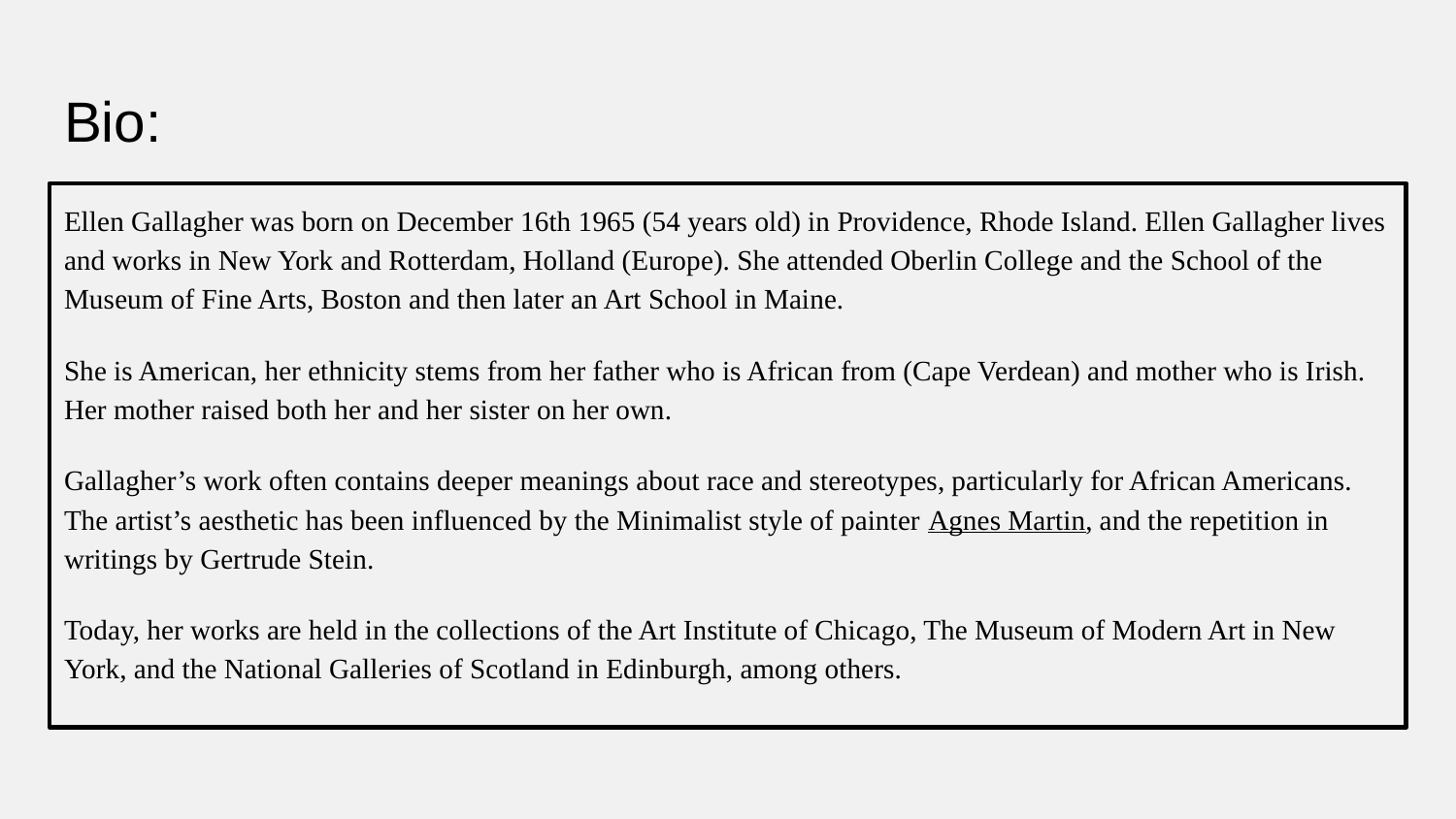

# Bio:

Ellen Gallagher was born on December 16th 1965 (54 years old) in Providence, Rhode Island. Ellen Gallagher lives and works in New York and Rotterdam, Holland (Europe). She attended Oberlin College and the School of the Museum of Fine Arts, Boston and then later an Art School in Maine.
She is American, her ethnicity stems from her father who is African from (Cape Verdean) and mother who is Irish. Her mother raised both her and her sister on her own.
Gallagher’s work often contains deeper meanings about race and stereotypes, particularly for African Americans. The artist’s aesthetic has been influenced by the Minimalist style of painter Agnes Martin, and the repetition in writings by Gertrude Stein.
Today, her works are held in the collections of the Art Institute of Chicago, The Museum of Modern Art in New York, and the National Galleries of Scotland in Edinburgh, among others.